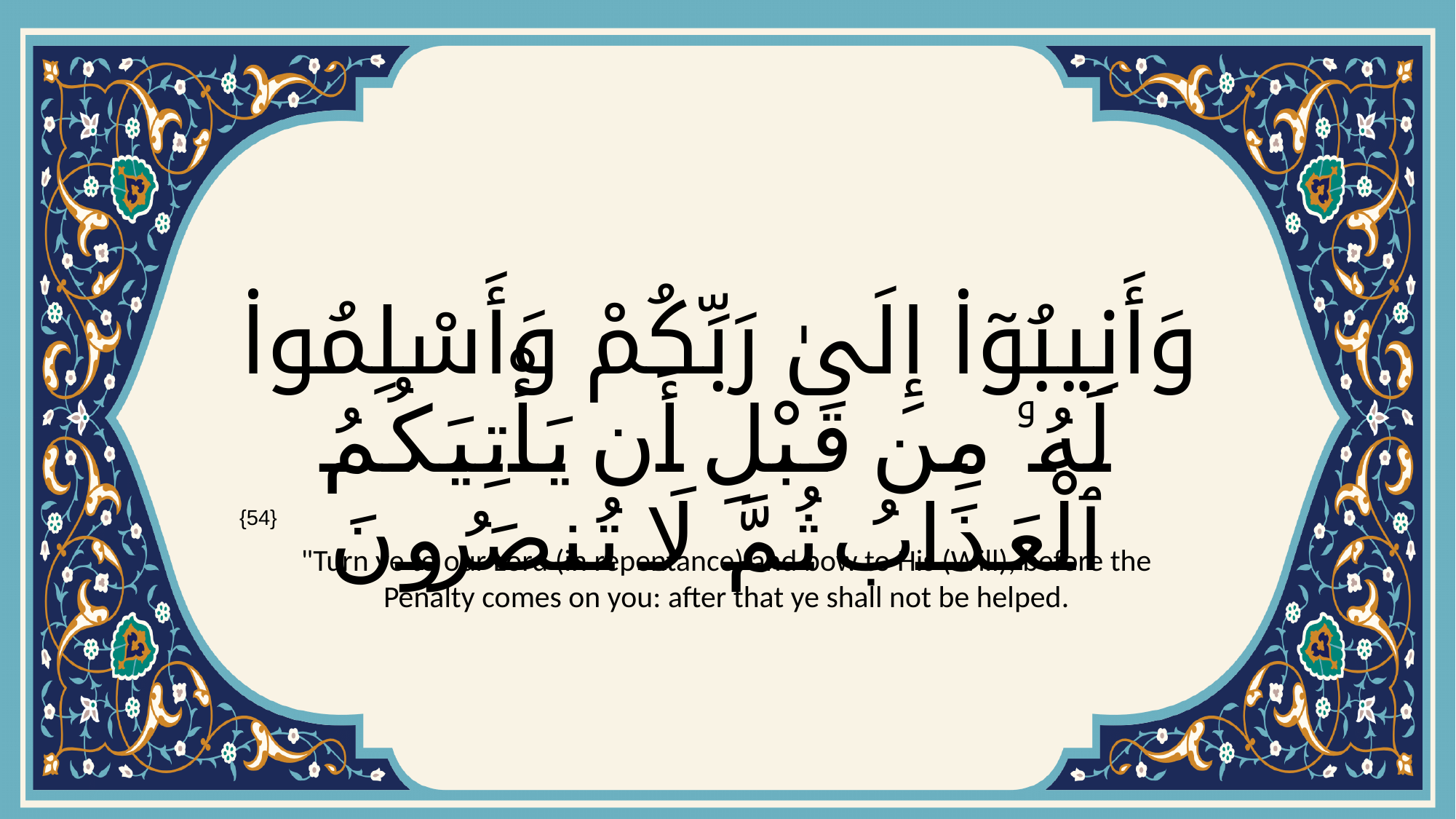

# وَأَنِيبُوٓا۟ إِلَىٰ رَبِّكُمْ وَأَسْلِمُوا۟ لَهُۥ مِن قَبْلِ أَن يَأْتِيَكُمُ ٱلْعَذَابُ ثُمَّ لَا تُنصَرُونَ
{54}
"Turn ye to our Lord (in repentance) and bow to His (Will), before the Penalty comes on you: after that ye shall not be helped.